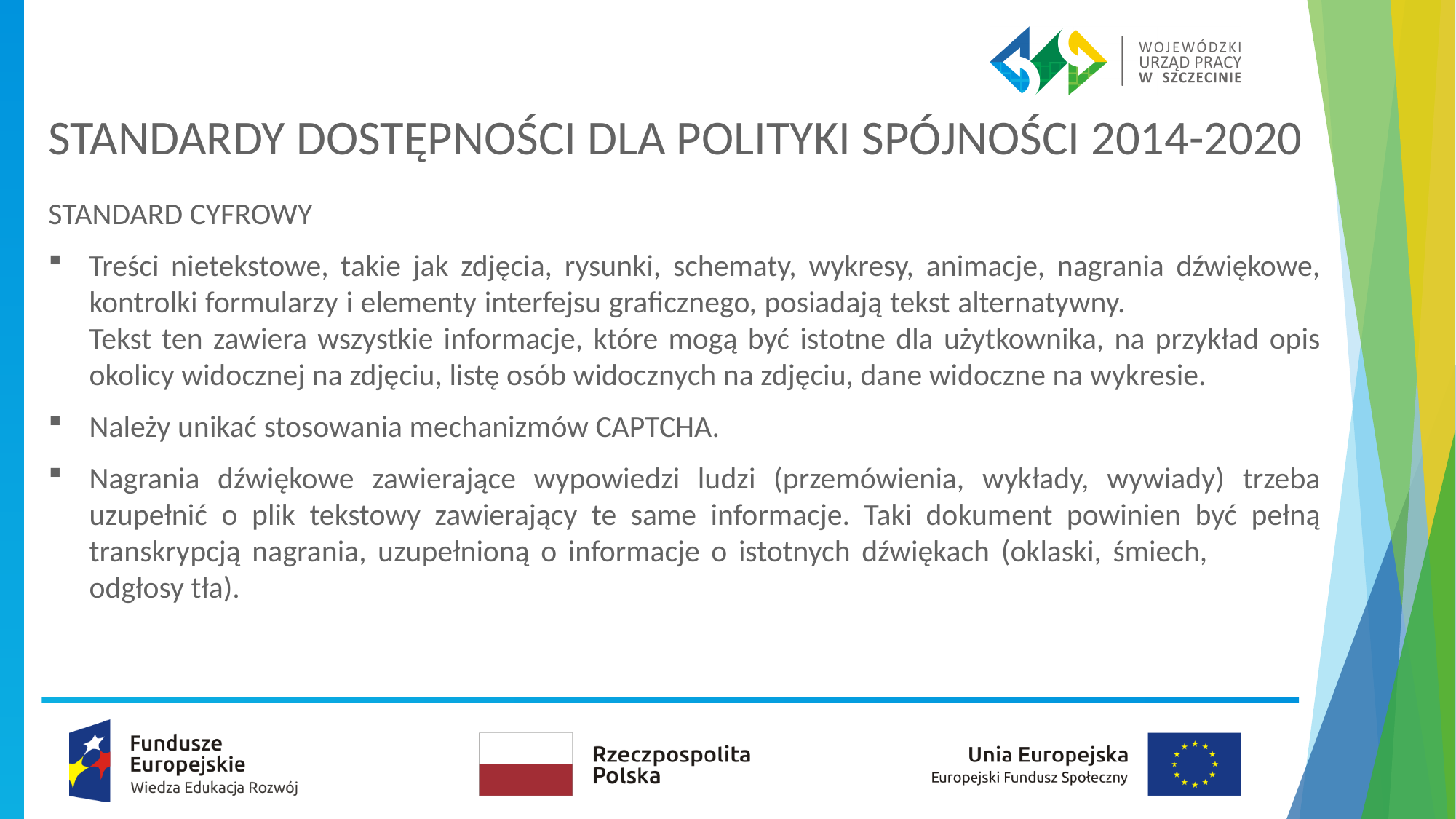

# STANDARDY DOSTĘPNOŚCI DLA POLITYKI SPÓJNOŚCI 2014-2020
STANDARD CYFROWY
Treści nietekstowe, takie jak zdjęcia, rysunki, schematy, wykresy, animacje, nagrania dźwiękowe, kontrolki formularzy i elementy interfejsu graficznego, posiadają tekst alternatywny.                          Tekst ten zawiera wszystkie informacje, które mogą być istotne dla użytkownika, na przykład opis okolicy widocznej na zdjęciu, listę osób widocznych na zdjęciu, dane widoczne na wykresie.
Należy unikać stosowania mechanizmów CAPTCHA.
Nagrania dźwiękowe zawierające wypowiedzi ludzi (przemówienia, wykłady, wywiady) trzeba uzupełnić o plik tekstowy zawierający te same informacje. Taki dokument powinien być pełną transkrypcją nagrania, uzupełnioną o informacje o istotnych dźwiękach (oklaski, śmiech,           odgłosy tła).